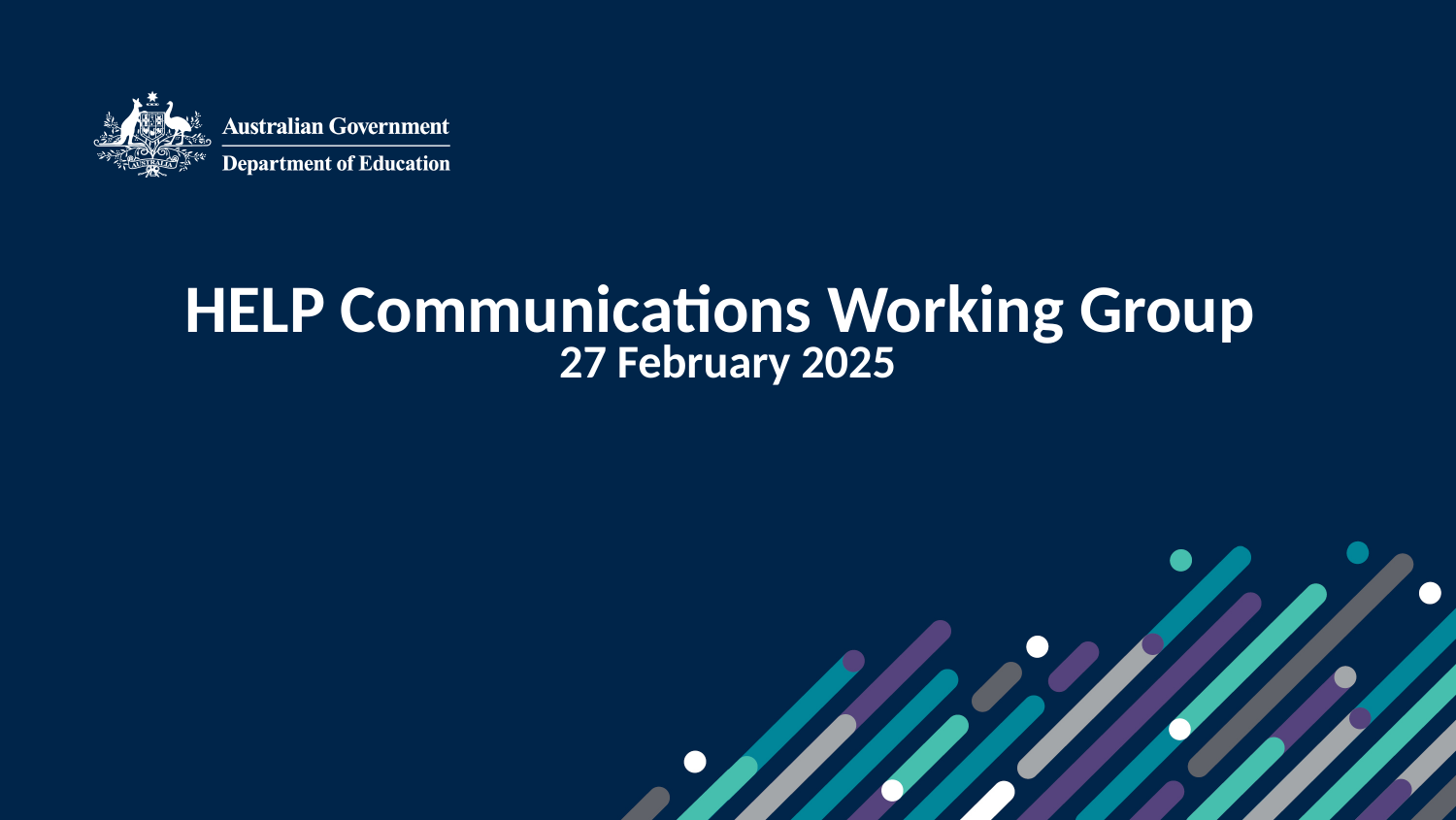

# HELP Communications Working Group 27 February 2025